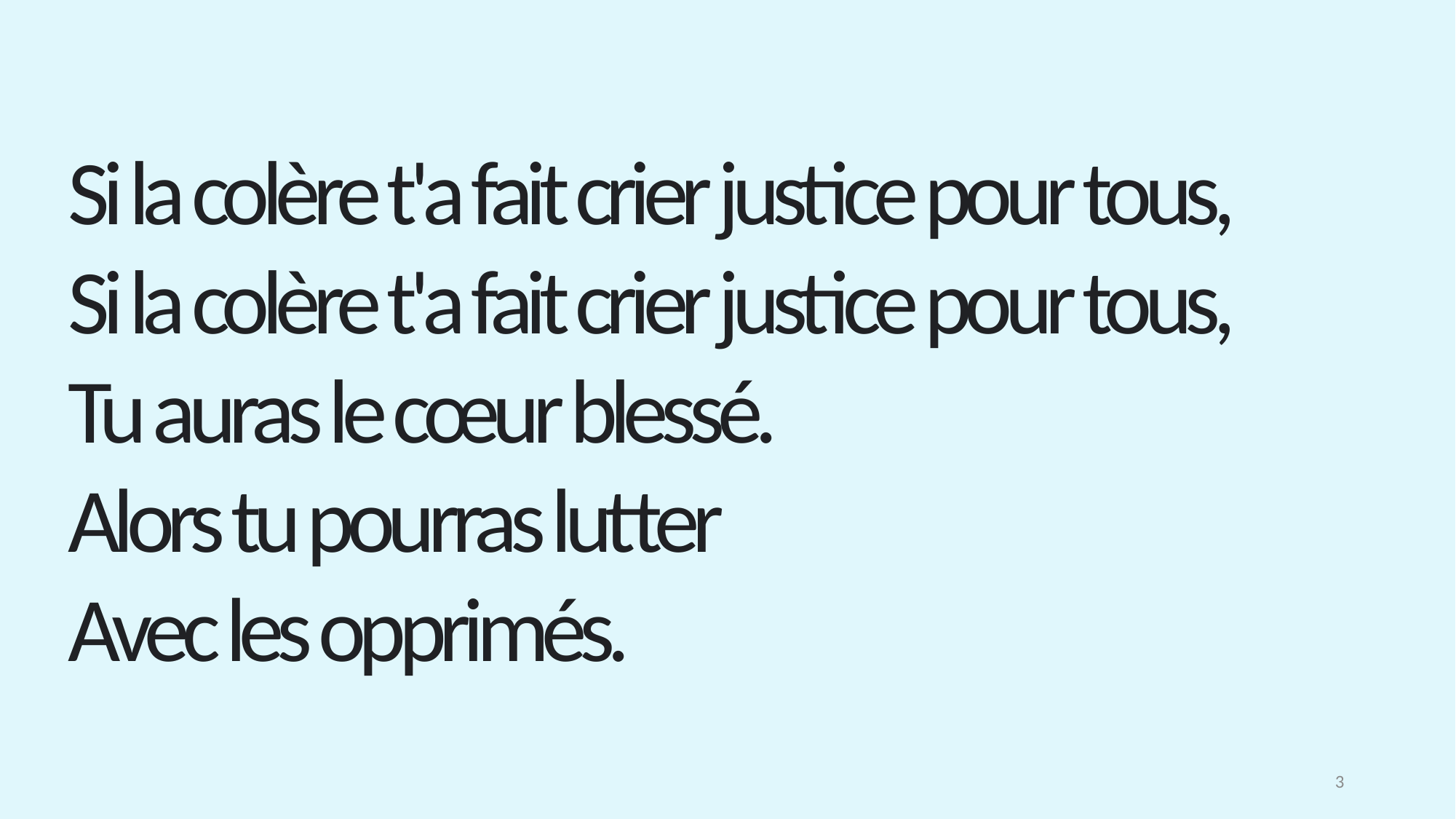

Si la colère t'a fait crier justice pour tous,
Si la colère t'a fait crier justice pour tous,
Tu auras le cœur blessé.
Alors tu pourras lutter
Avec les opprimés.
3